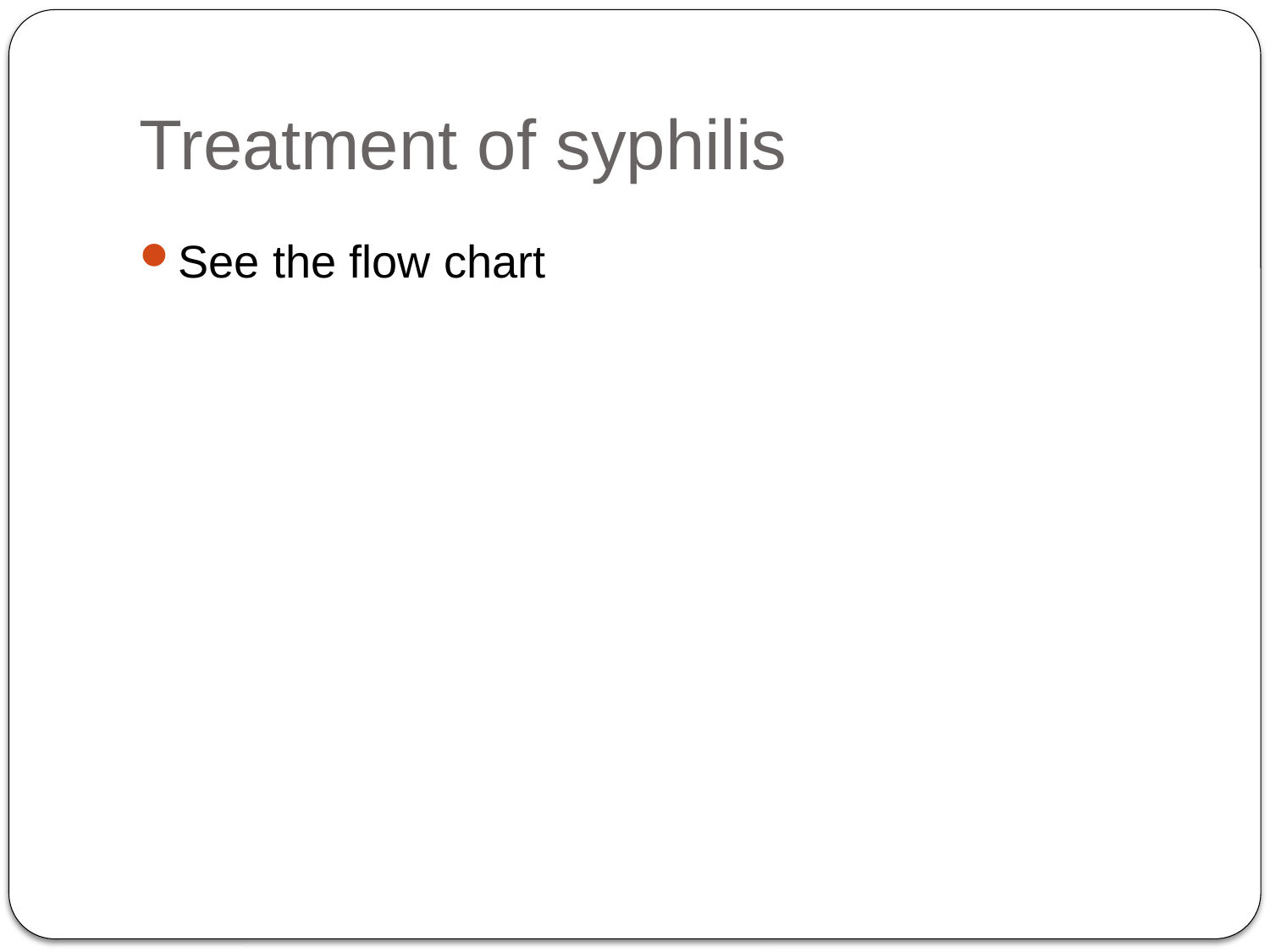

# Treatment of syphilis
See the flow chart